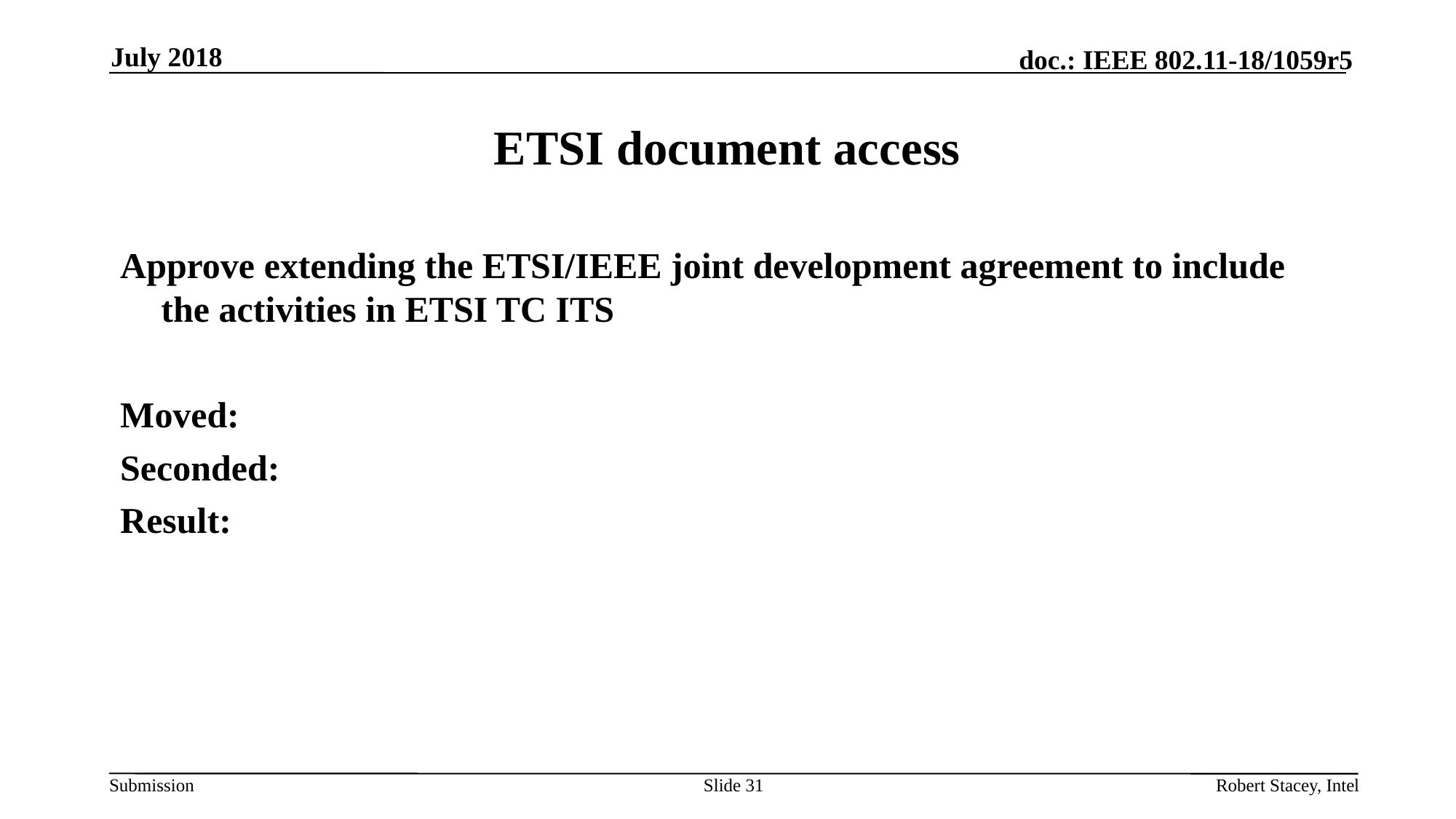

July 2018
# ETSI document access
Approve extending the ETSI/IEEE joint development agreement to include the activities in ETSI TC ITS

Moved:
Seconded:
Result:
Slide 31
Robert Stacey, Intel